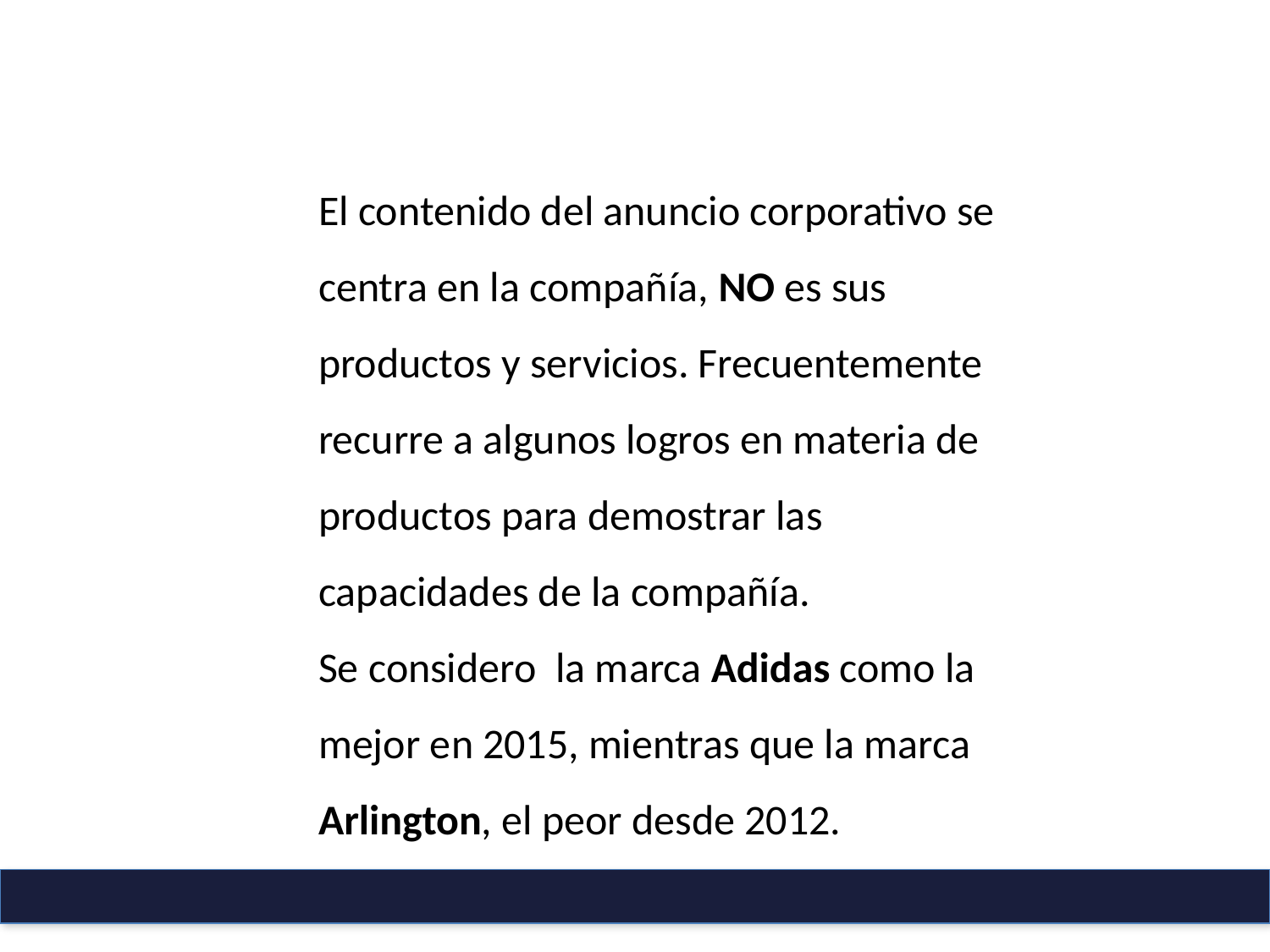

El contenido del anuncio corporativo se centra en la compañía, NO es sus productos y servicios. Frecuentemente recurre a algunos logros en materia de productos para demostrar las capacidades de la compañía.
Se considero  la marca Adidas como la mejor en 2015, mientras que la marca Arlington, el peor desde 2012.